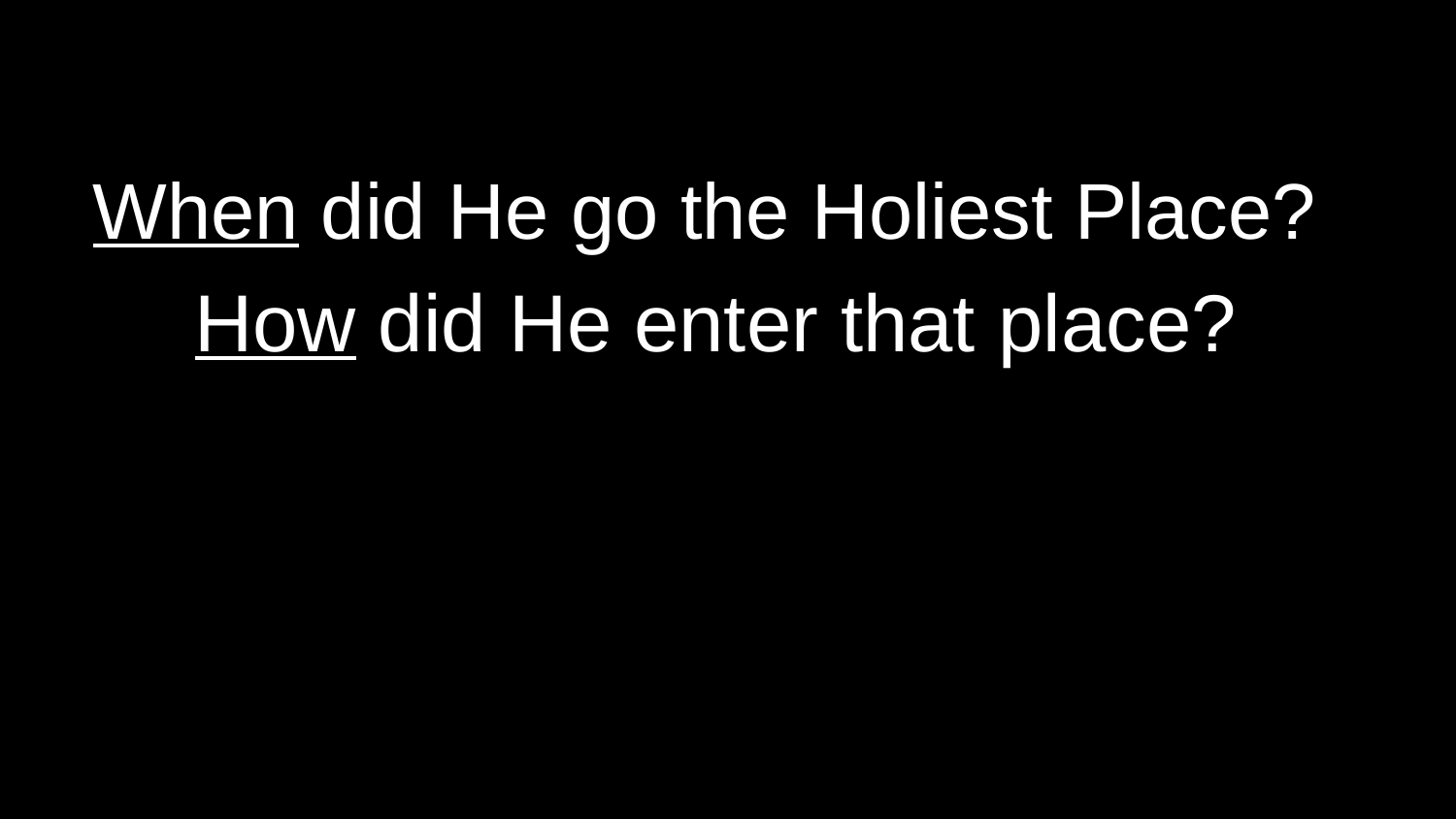

When did He go the Holiest Place?
How did He enter that place?